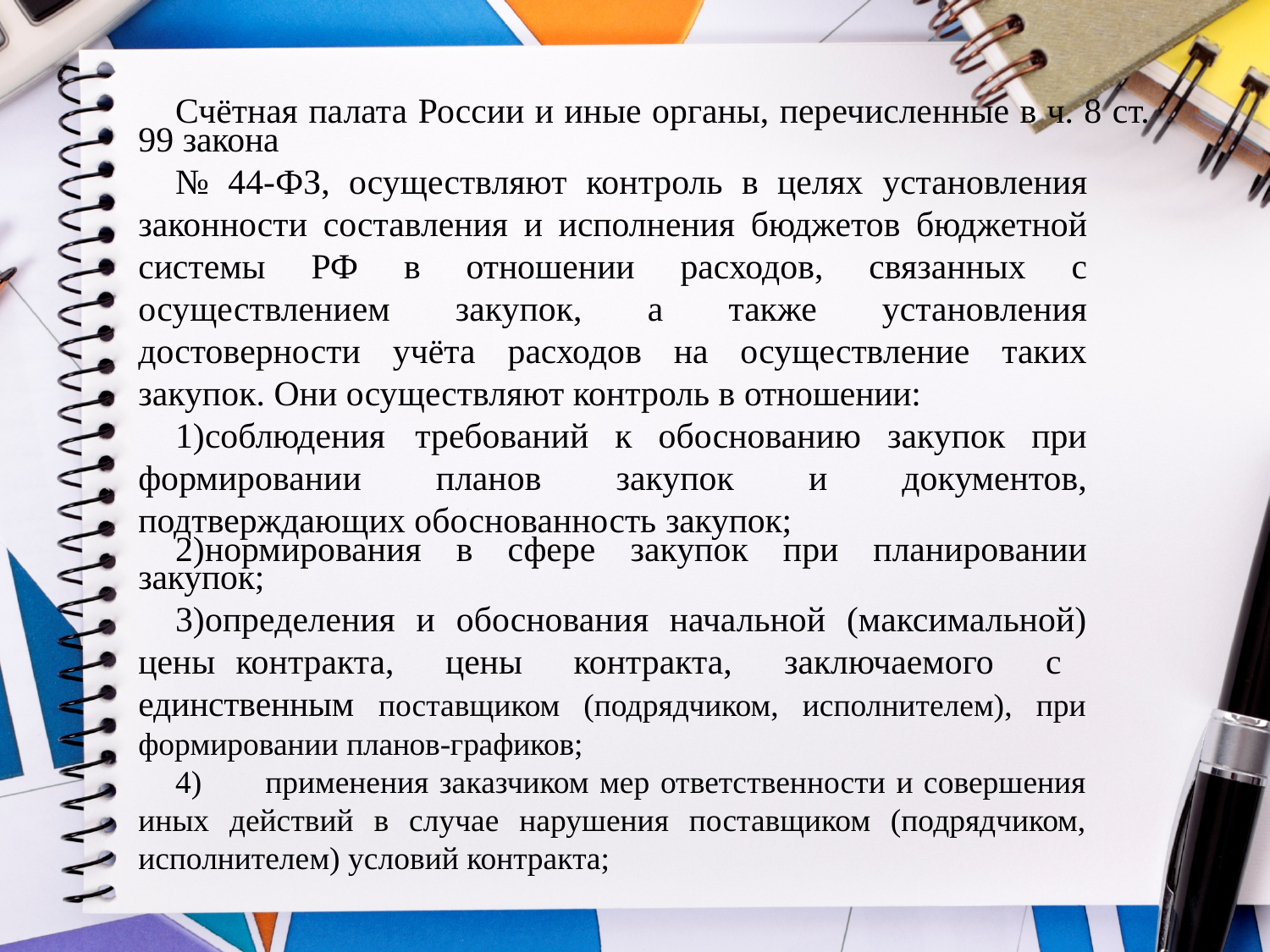

Счётная палата России и иные органы, перечисленные в ч. 8 ст. 99 закона
№ 44-ФЗ, осуществляют контроль в целях установления законности составления и исполнения бюджетов бюджетной системы РФ в отношении расходов, связанных с осуществлением закупок, а также установления достоверности учёта расходов на осуществление таких закупок. Они осуществляют контроль в отношении:
соблюдения требований к обоснованию закупок при формировании планов закупок и документов, подтверждающих обоснованность закупок;
нормирования в сфере закупок при планировании закупок;
определения и обоснования начальной (максимальной) цены контракта,  цены  контракта,  заключаемого  с  единственным поставщиком (подрядчиком, исполнителем), при формировании планов-графиков;
	применения заказчиком мер ответственности и совершения иных действий в случае нарушения поставщиком (подрядчиком, исполнителем) условий контракта;